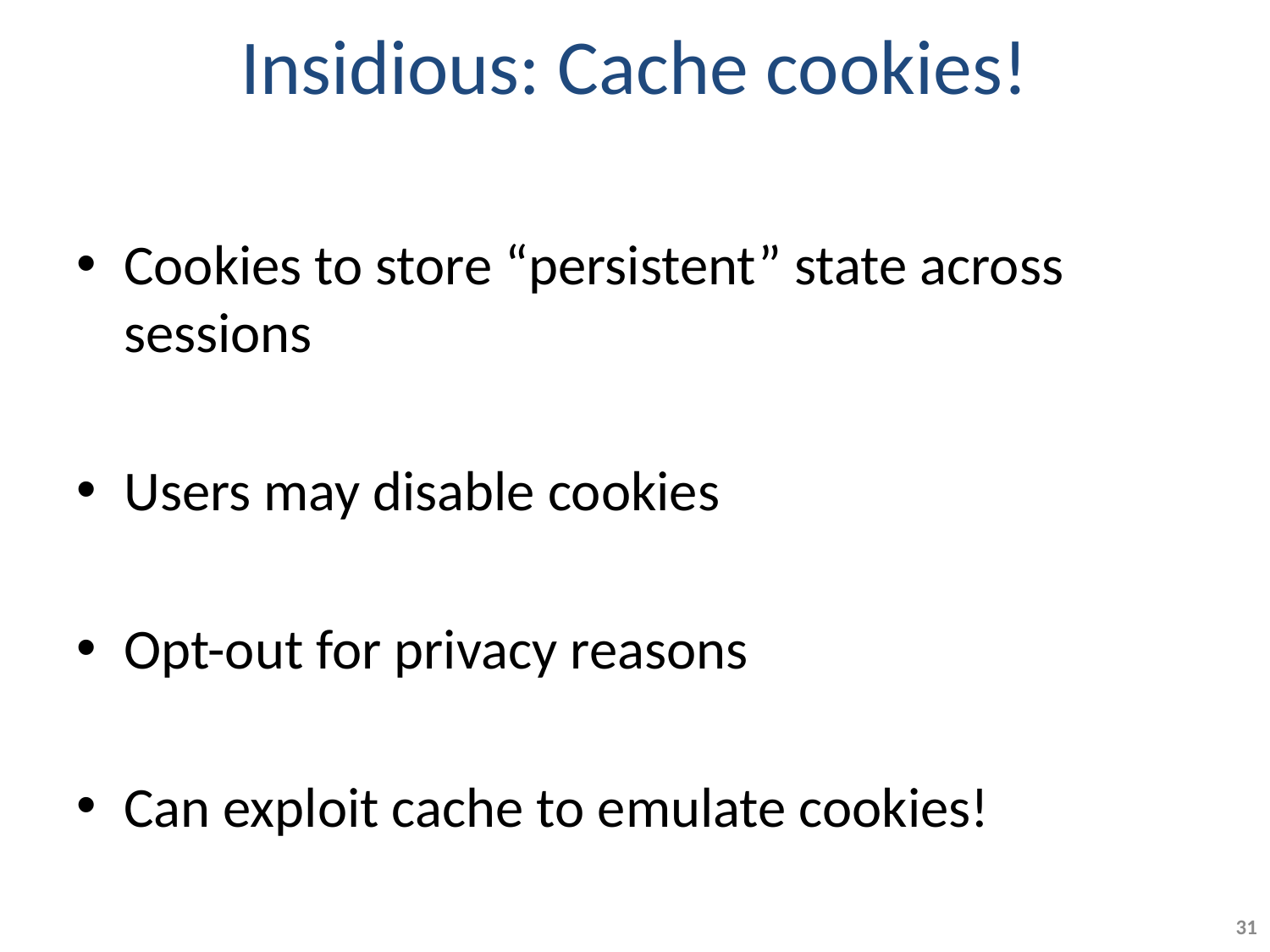

# Insidious: Cache cookies!
Cookies to store “persistent” state across sessions

Users may disable cookies

Opt-out for privacy reasons

Can exploit cache to emulate cookies!
31